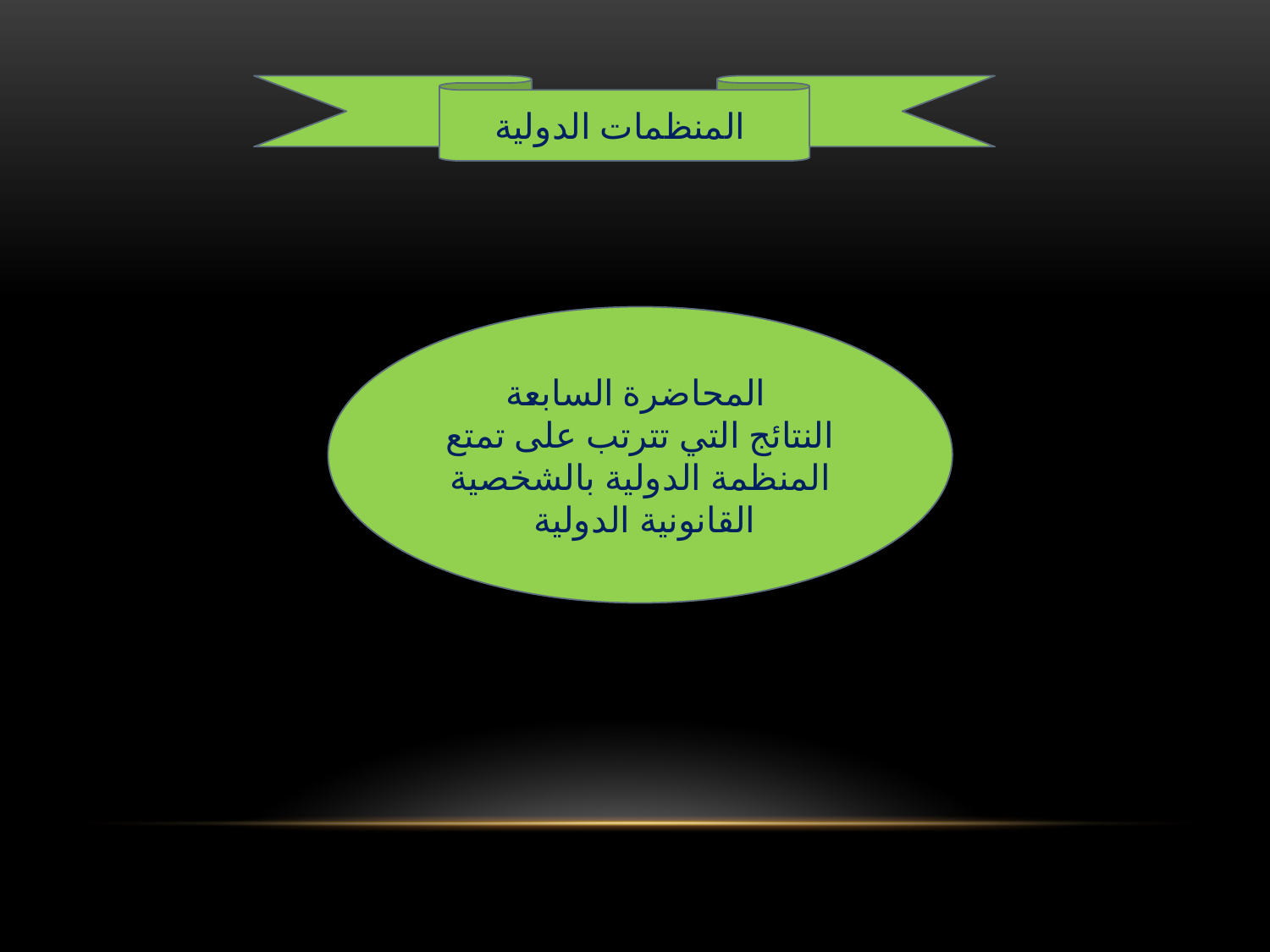

#
المنظمات الدولية

المحاضرة السابعة
النتائج التي تترتب على تمتع المنظمة الدولية بالشخصية القانونية الدولية